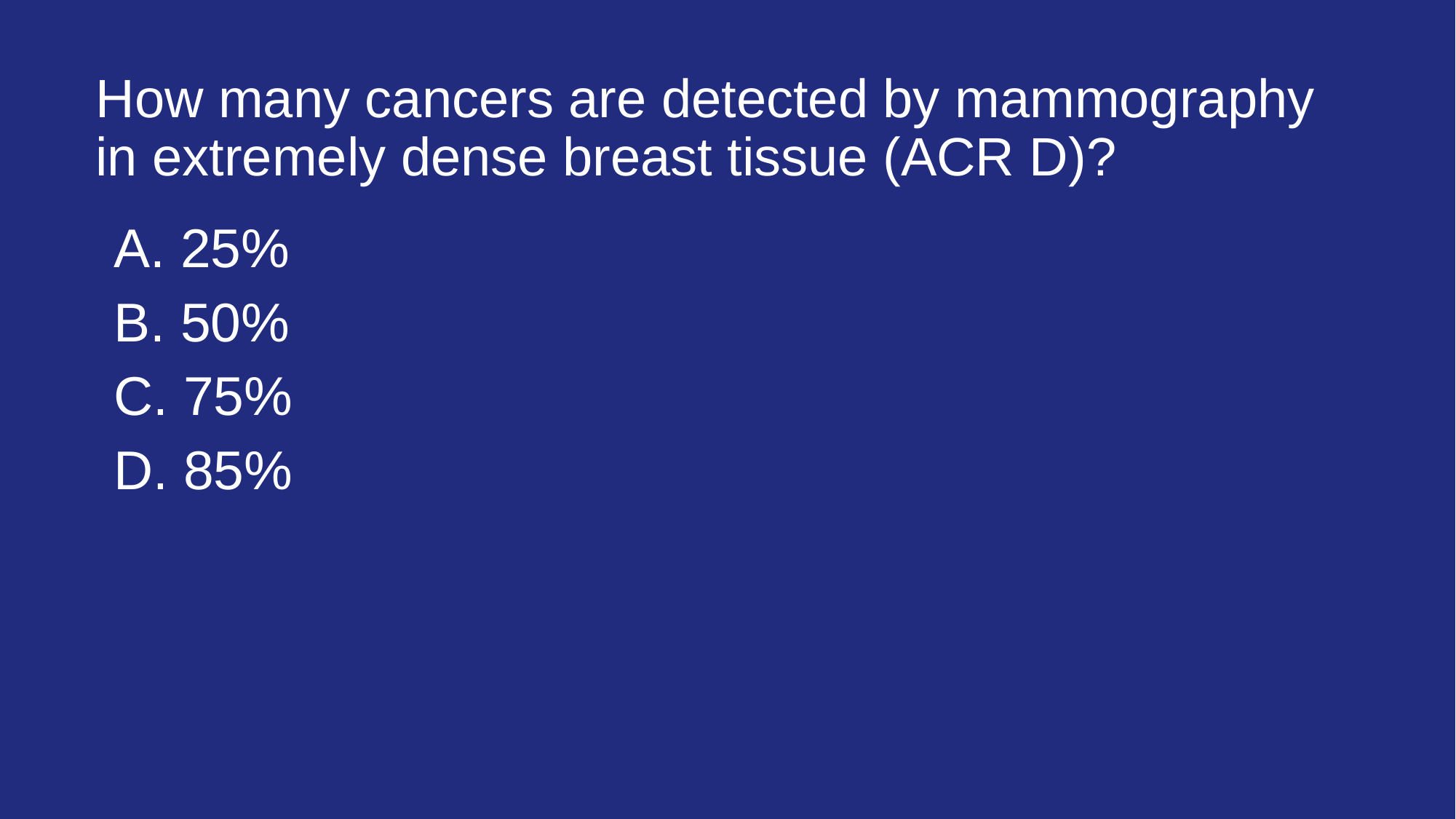

# How many cancers are detected by mammography in extremely dense breast tissue (ACR D)?
A. 25%
B. 50%
C. 75%
D. 85%